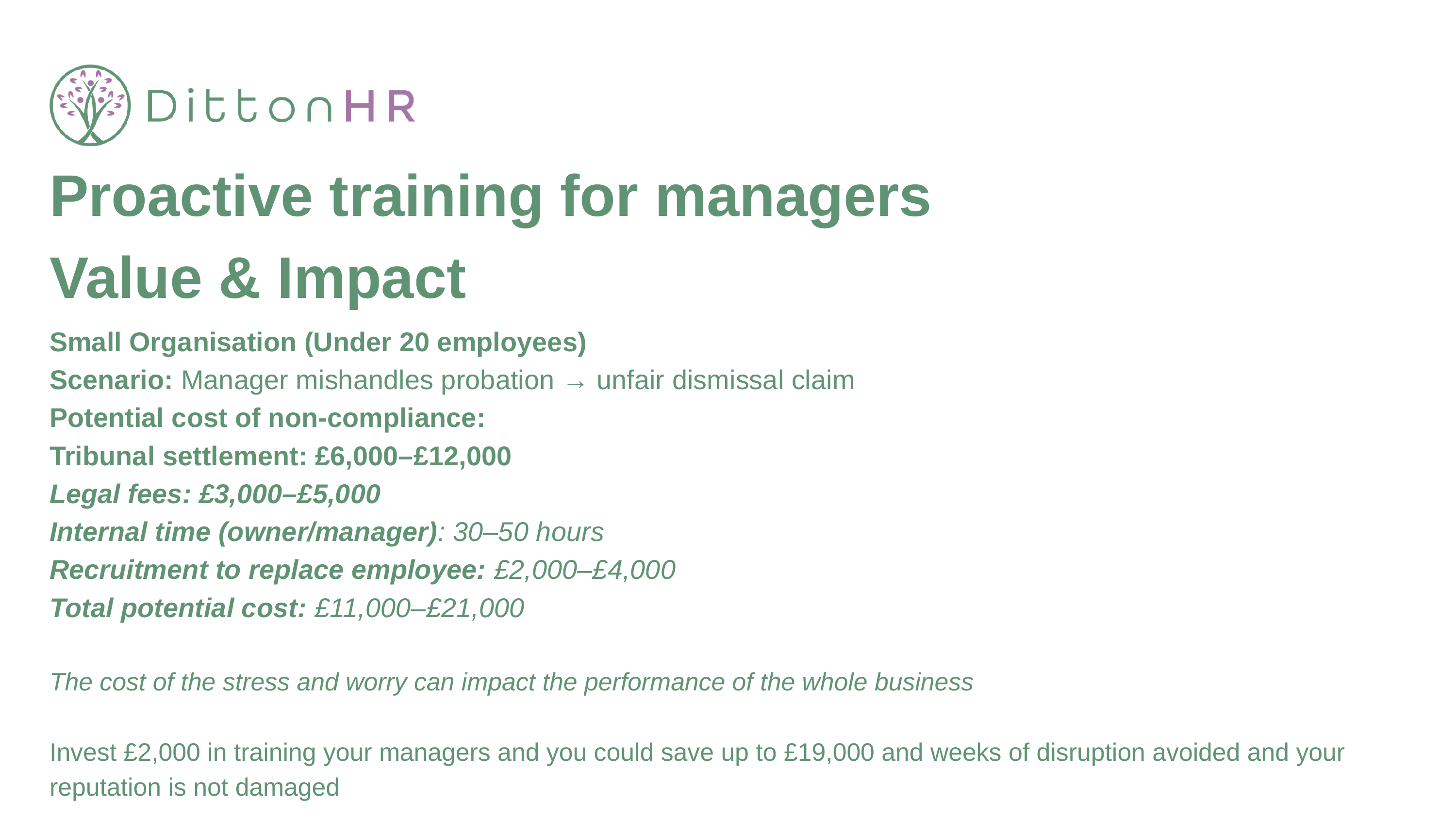

Proactive training for managers
Value & Impact
Small Organisation (Under 20 employees)
Scenario: Manager mishandles probation → unfair dismissal claim
Potential cost of non‑compliance:
Tribunal settlement: £6,000–£12,000
Legal fees: £3,000–£5,000
Internal time (owner/manager): 30–50 hours
Recruitment to replace employee: £2,000–£4,000
Total potential cost: £11,000–£21,000

The cost of the stress and worry can impact the performance of the whole business

Invest £2,000 in training your managers and you could save up to £19,000 and weeks of disruption avoided and your reputation is not damaged